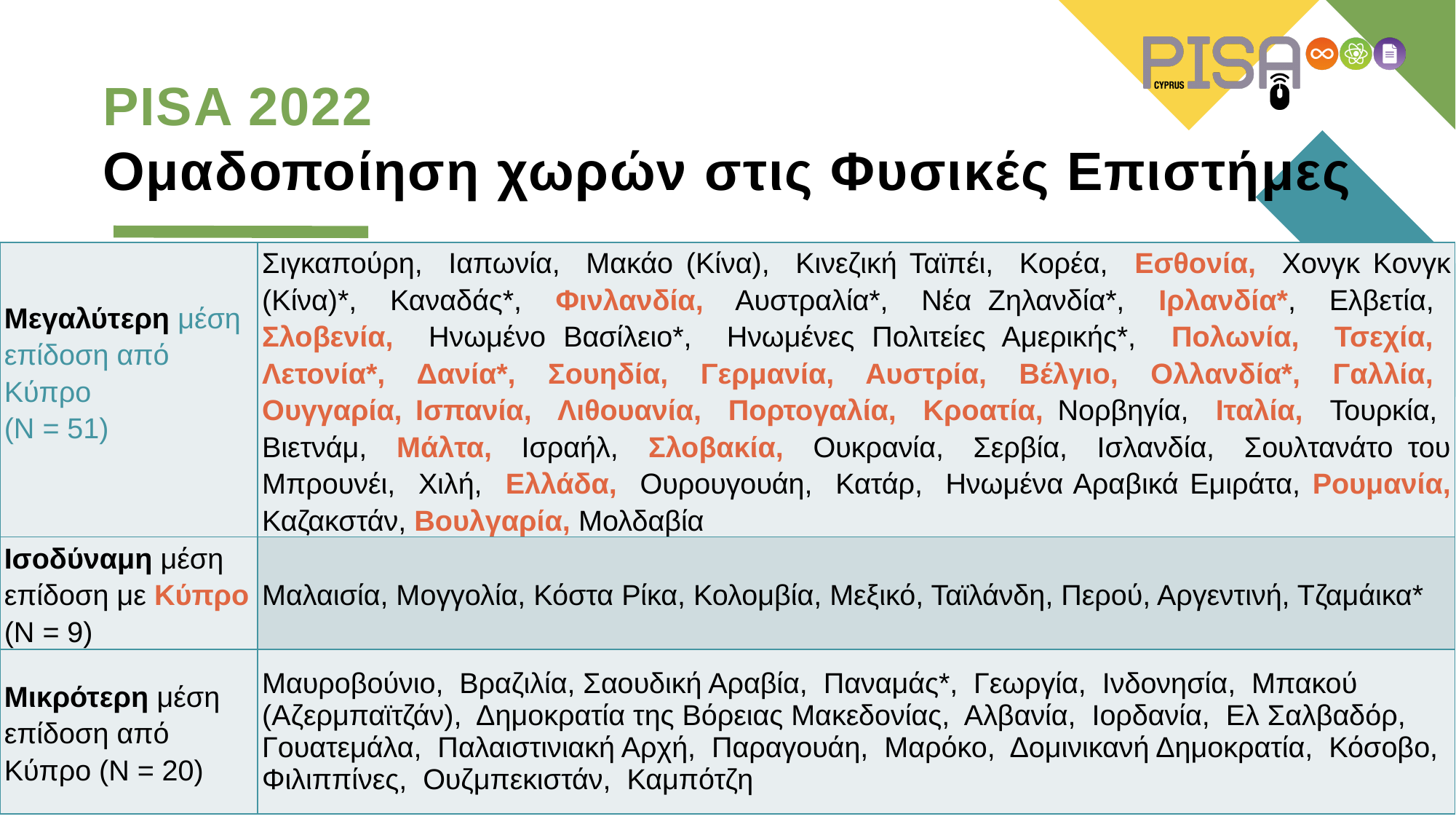

PISA 2022
Ομαδοποίηση χωρών στις Φυσικές Επιστήμες
| Μεγαλύτερη μέση επίδοση από Κύπρο (Ν = 51) | Σιγκαπούρη, Ιαπωνία, Μακάο (Κίνα), Κινεζική Ταϊπέι, Κορέα, Εσθονία, Χονγκ Κονγκ (Κίνα)\*, Καναδάς\*, Φινλανδία, Αυστραλία\*, Νέα Ζηλανδία\*, Ιρλανδία\*, Ελβετία, Σλοβενία, Ηνωμένο Βασίλειο\*, Ηνωμένες Πολιτείες Αμερικής\*, Πολωνία, Τσεχία, Λετονία\*, Δανία\*, Σουηδία, Γερμανία, Αυστρία, Βέλγιο, Ολλανδία\*, Γαλλία, Ουγγαρία, Ισπανία, Λιθουανία, Πορτογαλία, Κροατία, Νορβηγία, Ιταλία, Τουρκία, Βιετνάμ, Μάλτα, Ισραήλ, Σλοβακία, Ουκρανία, Σερβία, Ισλανδία, Σουλτανάτο του Μπρουνέι, Χιλή, Ελλάδα, Ουρουγουάη, Κατάρ, Ηνωμένα Αραβικά Εμιράτα, Ρουμανία, Καζακστάν, Βουλγαρία, Μολδαβία |
| --- | --- |
| Ισοδύναμη μέση επίδοση με Κύπρο (Ν = 9) | Μαλαισία, Μογγολία, Κόστα Ρίκα, Κολομβία, Μεξικό, Ταϊλάνδη, Περού, Αργεντινή, Τζαμάικα\* |
| Μικρότερη μέση επίδοση από Κύπρο (Ν = 20) | Μαυροβούνιο, Βραζιλία, Σαουδική Αραβία, Παναμάς\*, Γεωργία, Ινδονησία, Μπακού (Αζερμπαϊτζάν), Δημοκρατία της Βόρειας Μακεδονίας, Αλβανία, Ιορδανία, Ελ Σαλβαδόρ, Γουατεμάλα, Παλαιστινιακή Αρχή, Παραγουάη, Μαρόκο, Δομινικανή Δημοκρατία, Κόσοβο, Φιλιππίνες, Ουζμπεκιστάν, Καμπότζη |